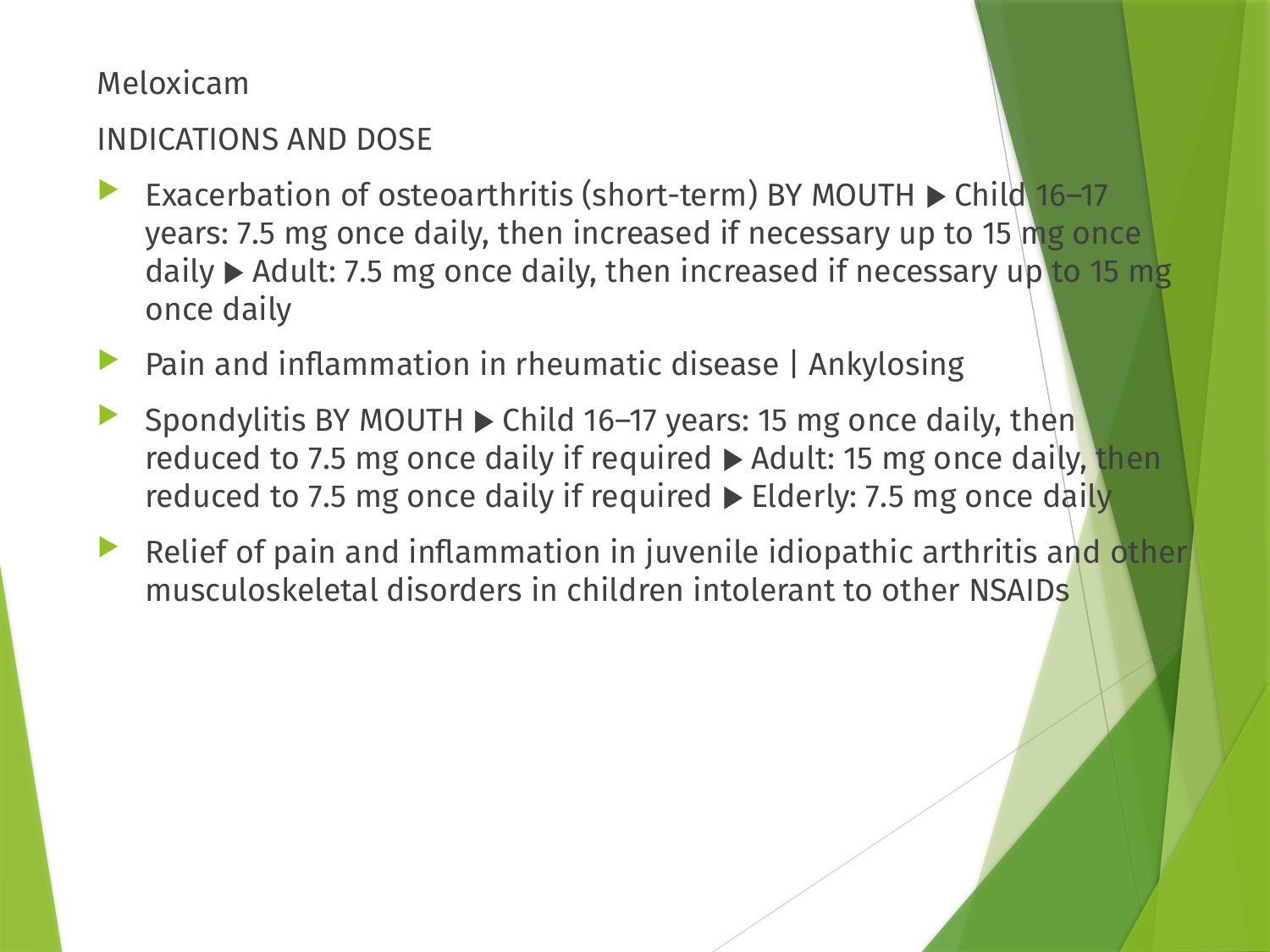

Meloxicam
INDICATIONS AND DOSE
Exacerbation of osteoarthritis (short-term) BY MOUTH ▶ Child 16–17 years: 7.5 mg once daily, then increased if necessary up to 15 mg once daily ▶ Adult: 7.5 mg once daily, then increased if necessary up to 15 mg once daily
Pain and inflammation in rheumatic disease | Ankylosing
Spondylitis BY MOUTH ▶ Child 16–17 years: 15 mg once daily, then reduced to 7.5 mg once daily if required ▶ Adult: 15 mg once daily, then reduced to 7.5 mg once daily if required ▶ Elderly: 7.5 mg once daily
Relief of pain and inflammation in juvenile idiopathic arthritis and other musculoskeletal disorders in children intolerant to other NSAIDs